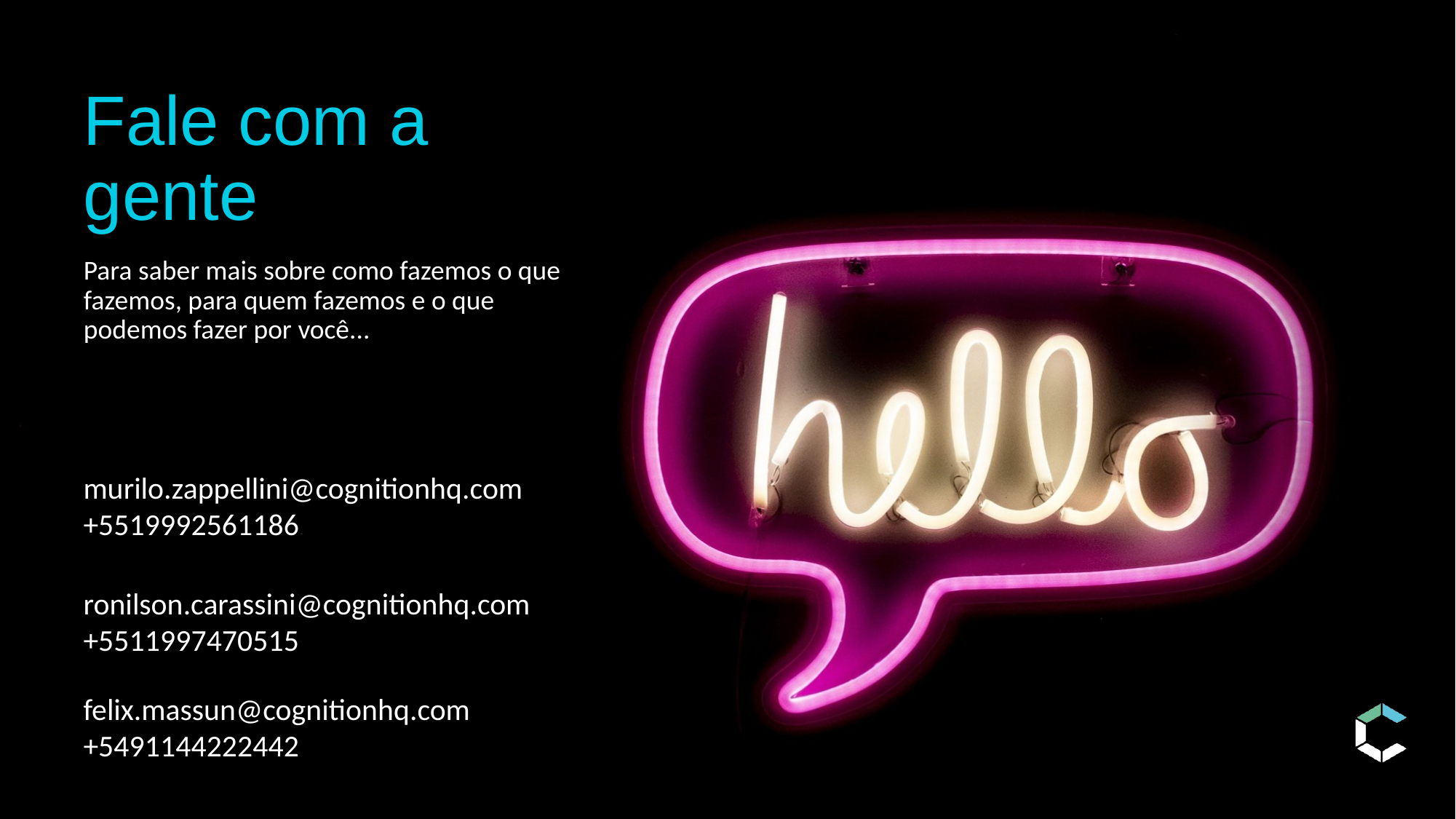

# Fale com a gente
Para saber mais sobre como fazemos o que fazemos, para quem fazemos e o que podemos fazer por você...
murilo.zappellini@cognitionhq.com
+5519992561186
ronilson.carassini@cognitionhq.com
+5511997470515
felix.massun@cognitionhq.com
+5491144222442